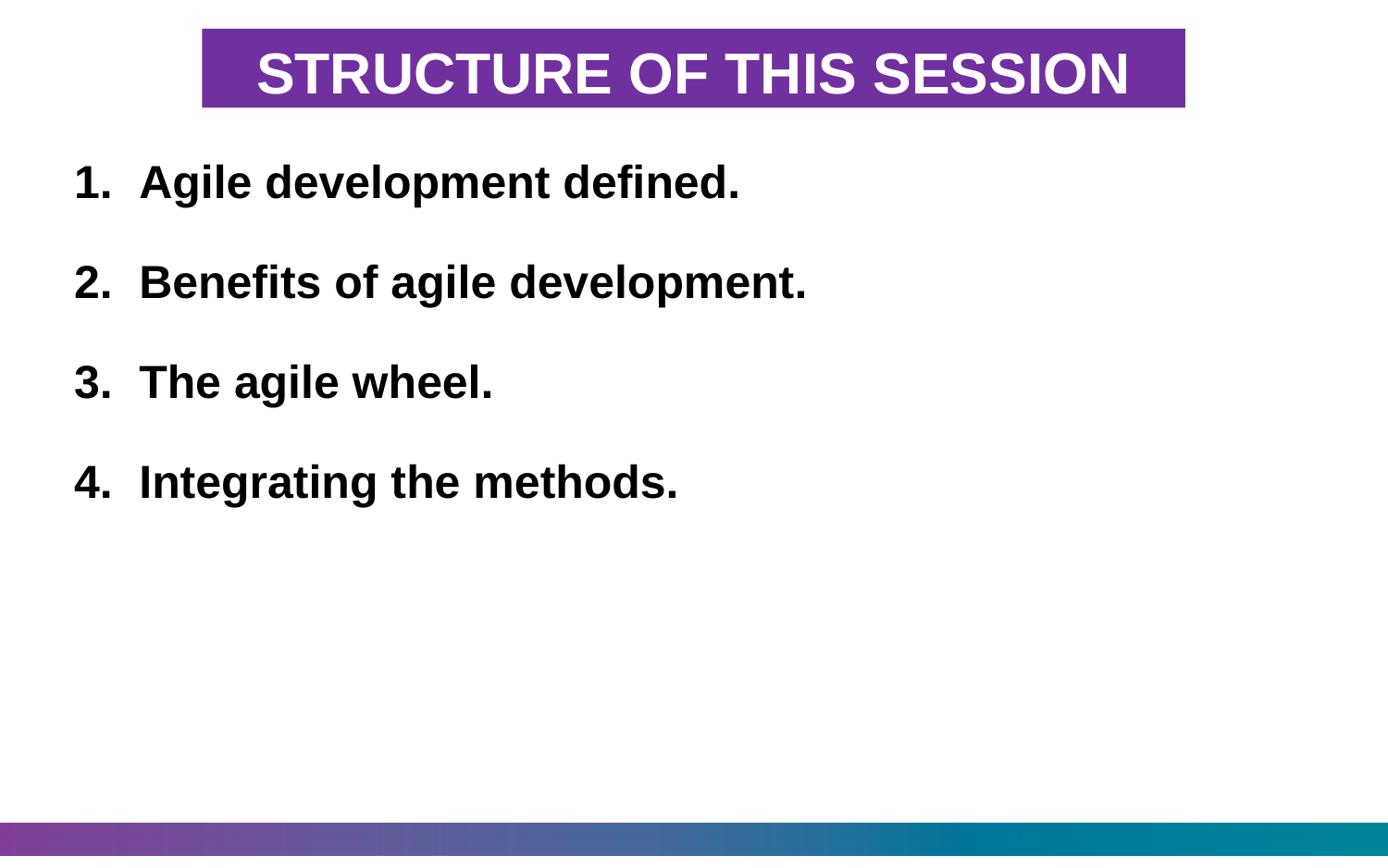

STRUCTURE OF THIS SESSION
Agile development defined.

Benefits of agile development.

The agile wheel.

Integrating the methods.